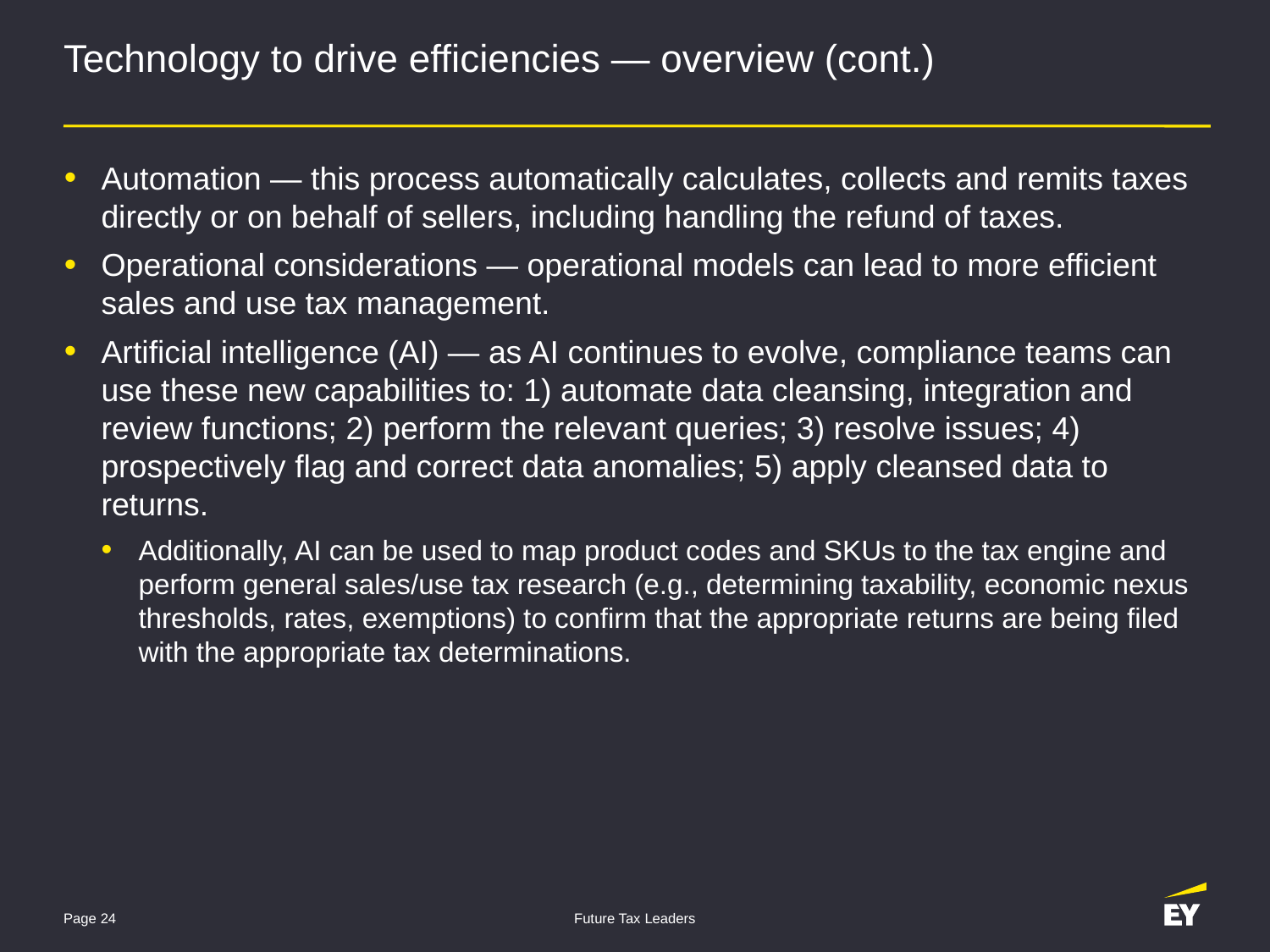

# Technology to drive efficiencies — overview (cont.)
Automation — this process automatically calculates, collects and remits taxes directly or on behalf of sellers, including handling the refund of taxes.
Operational considerations — operational models can lead to more efficient sales and use tax management.
Artificial intelligence (AI) — as AI continues to evolve, compliance teams can use these new capabilities to: 1) automate data cleansing, integration and review functions; 2) perform the relevant queries; 3) resolve issues; 4) prospectively flag and correct data anomalies; 5) apply cleansed data to returns.
Additionally, AI can be used to map product codes and SKUs to the tax engine and perform general sales/use tax research (e.g., determining taxability, economic nexus thresholds, rates, exemptions) to confirm that the appropriate returns are being filed with the appropriate tax determinations.